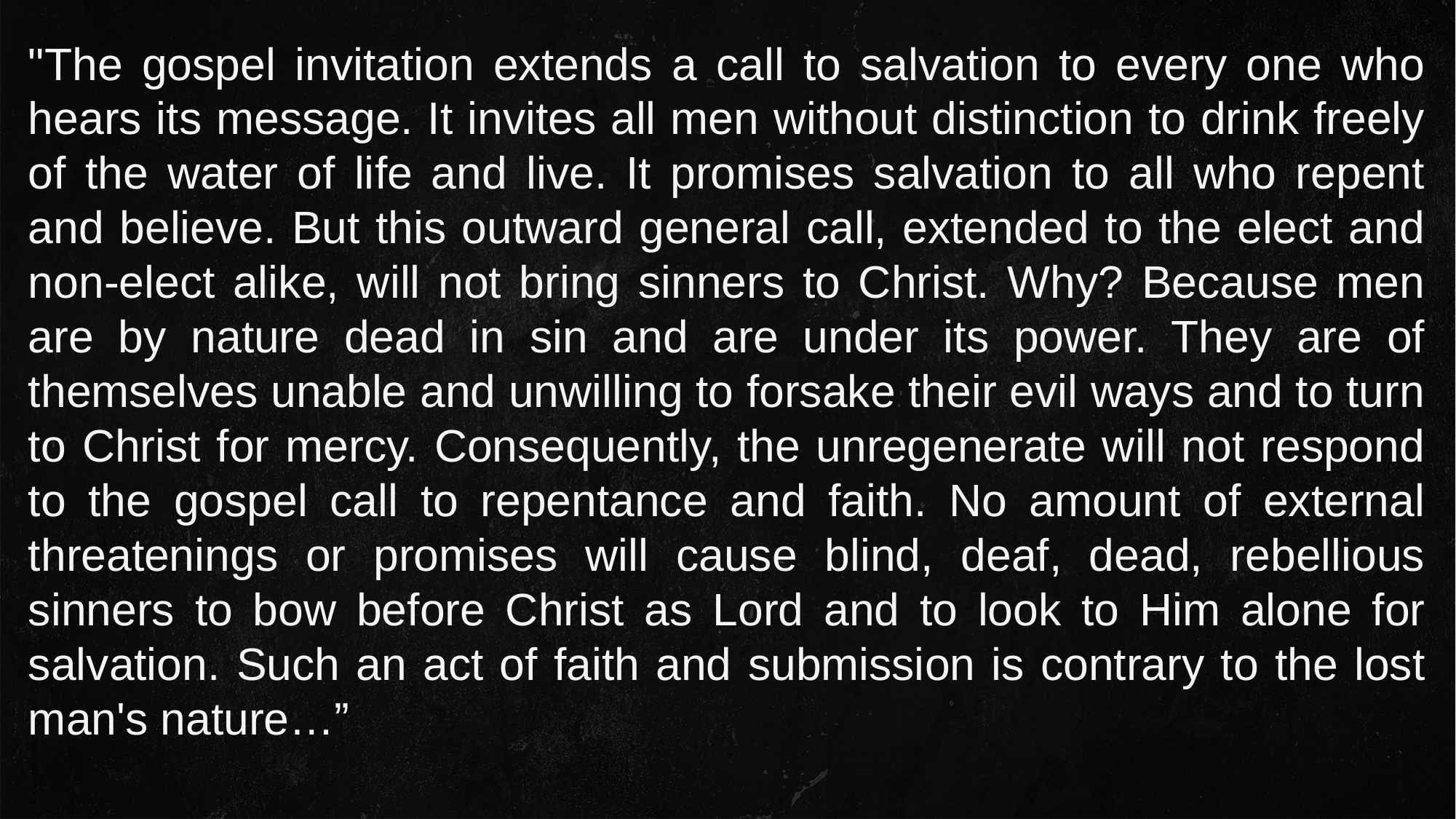

"The gospel invitation extends a call to salvation to every one who hears its message. It invites all men without distinction to drink freely of the water of life and live. It promises salvation to all who repent and believe. But this outward general call, extended to the elect and non-elect alike, will not bring sinners to Christ. Why? Because men are by nature dead in sin and are under its power. They are of themselves unable and unwilling to forsake their evil ways and to turn to Christ for mercy. Consequently, the unregenerate will not respond to the gospel call to repentance and faith. No amount of external threatenings or promises will cause blind, deaf, dead, rebellious sinners to bow before Christ as Lord and to look to Him alone for salvation. Such an act of faith and submission is contrary to the lost man's nature…”